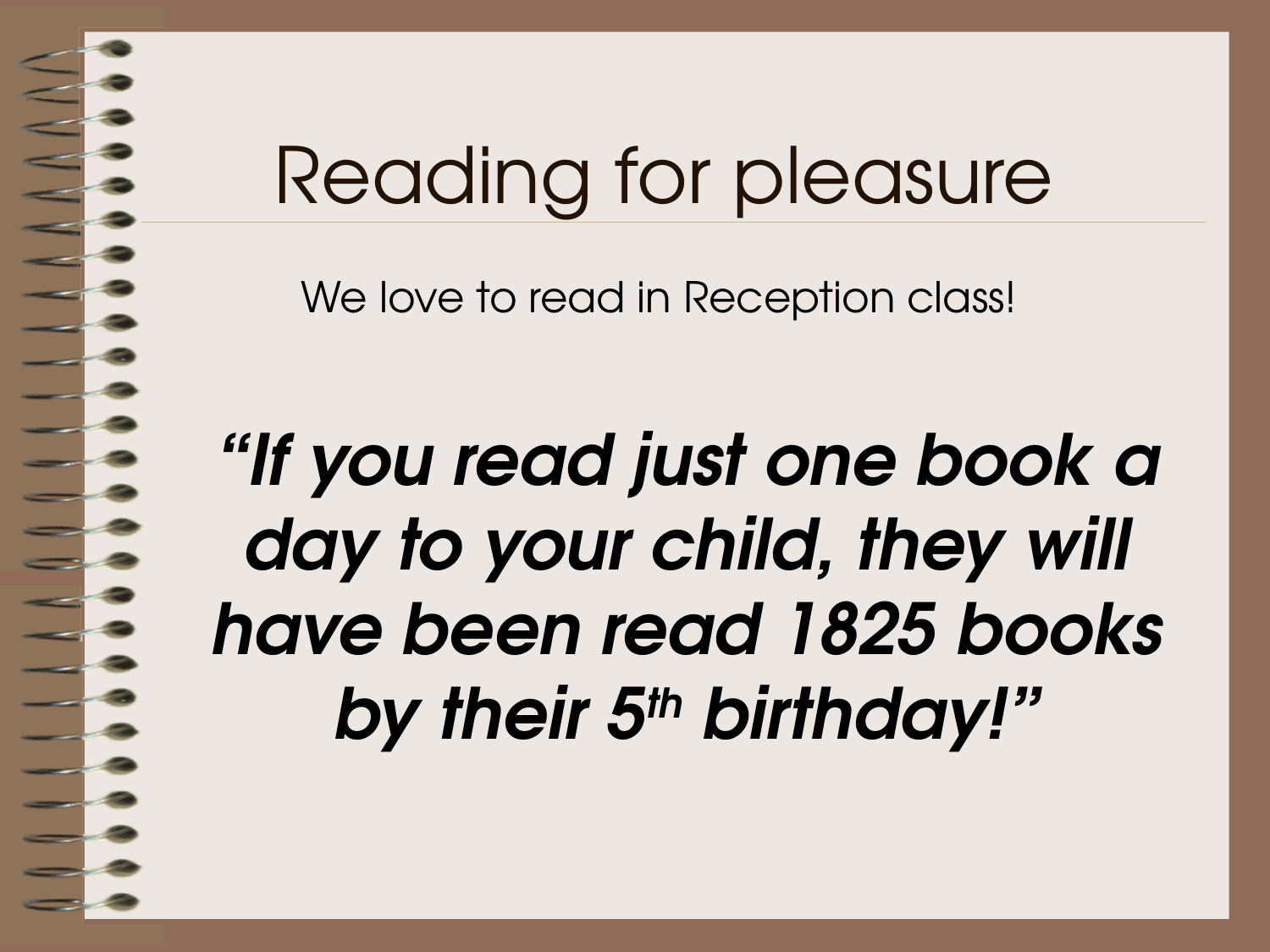

# Reading for pleasure
We love to read in Reception class!
“If you read just one book a day to your child, they will have been read 1825 books by their 5th birthday!”